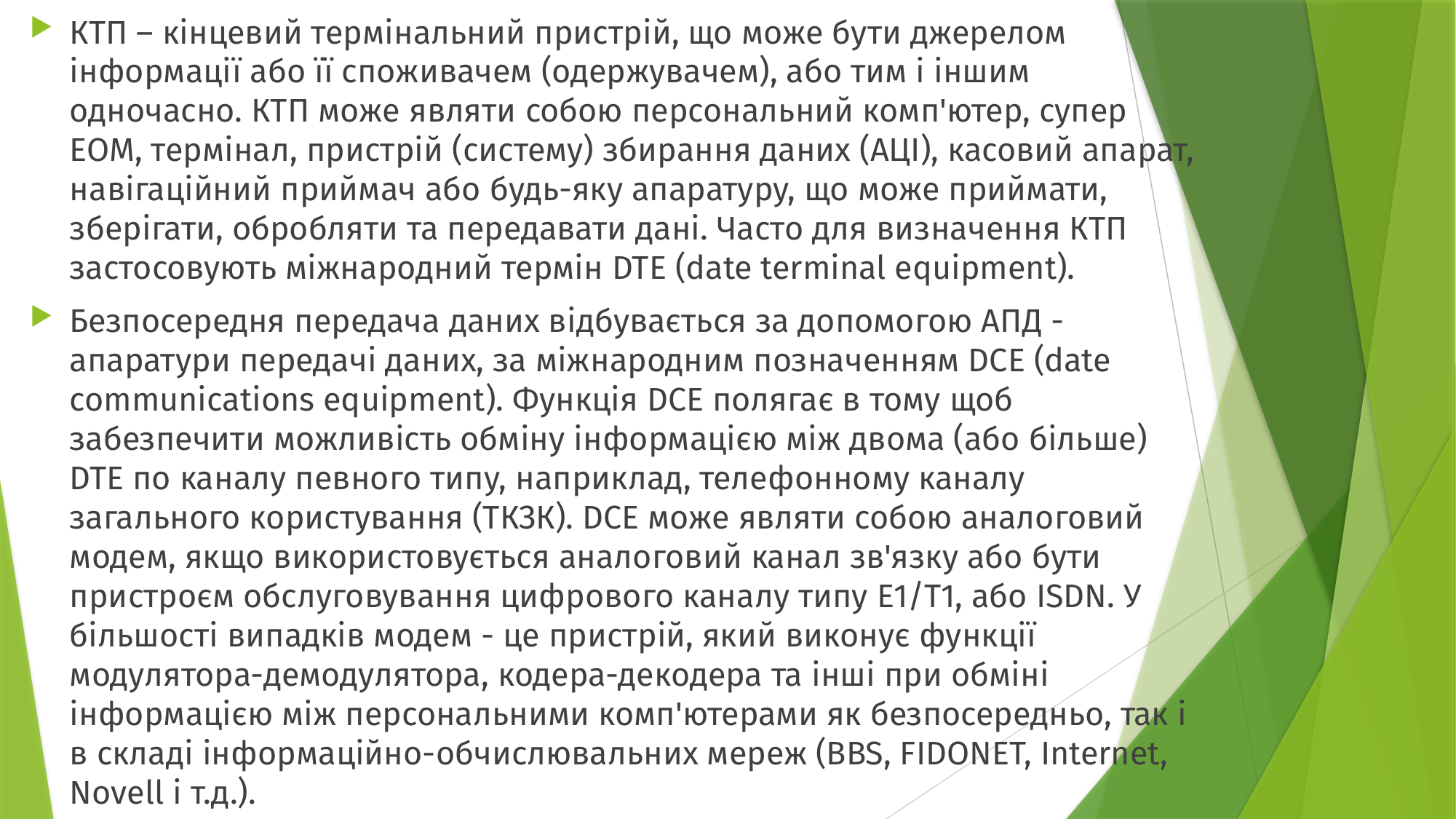

КТП – кінцевий термінальний пристрій, що може бути джерелом інформації або її споживачем (одержувачем), або тим і іншим одночасно. КТП може являти собою персональний комп'ютер, супер ЕОМ, термінал, пристрій (систему) збирання даних (АЦІ), касовий апарат, навігаційний приймач або будь-яку апаратуру, що може приймати, зберігати, обробляти та передавати дані. Часто для визначення КТП застосовують міжнародний термін DTE (date terminal equipment).
Безпосередня передача даних відбувається за допомогою АПД -апаратури передачі даних, за міжнародним позначенням DCE (date communications equipment). Функція DCE полягає в тому щоб забезпечити можливість обміну інформацією між двома (або більше) DTE по каналу певного типу, наприклад, телефонному каналу загального користування (ТКЗК). DCE може являти собою аналоговий модем, якщо використовується аналоговий канал зв'язку або бути пристроєм обслуговування цифрового каналу типу Е1/Т1, або ISDN. У більшості випадків модем - це пристрій, який виконує функції модулятора-демодулятора, кодера-декодера та інші при обміні інформацією між персональними комп'ютерами як безпосередньо, так і в складі інформаційно-обчислювальних мереж (BBS, FIDONET, Internet, Novell і т.д.).